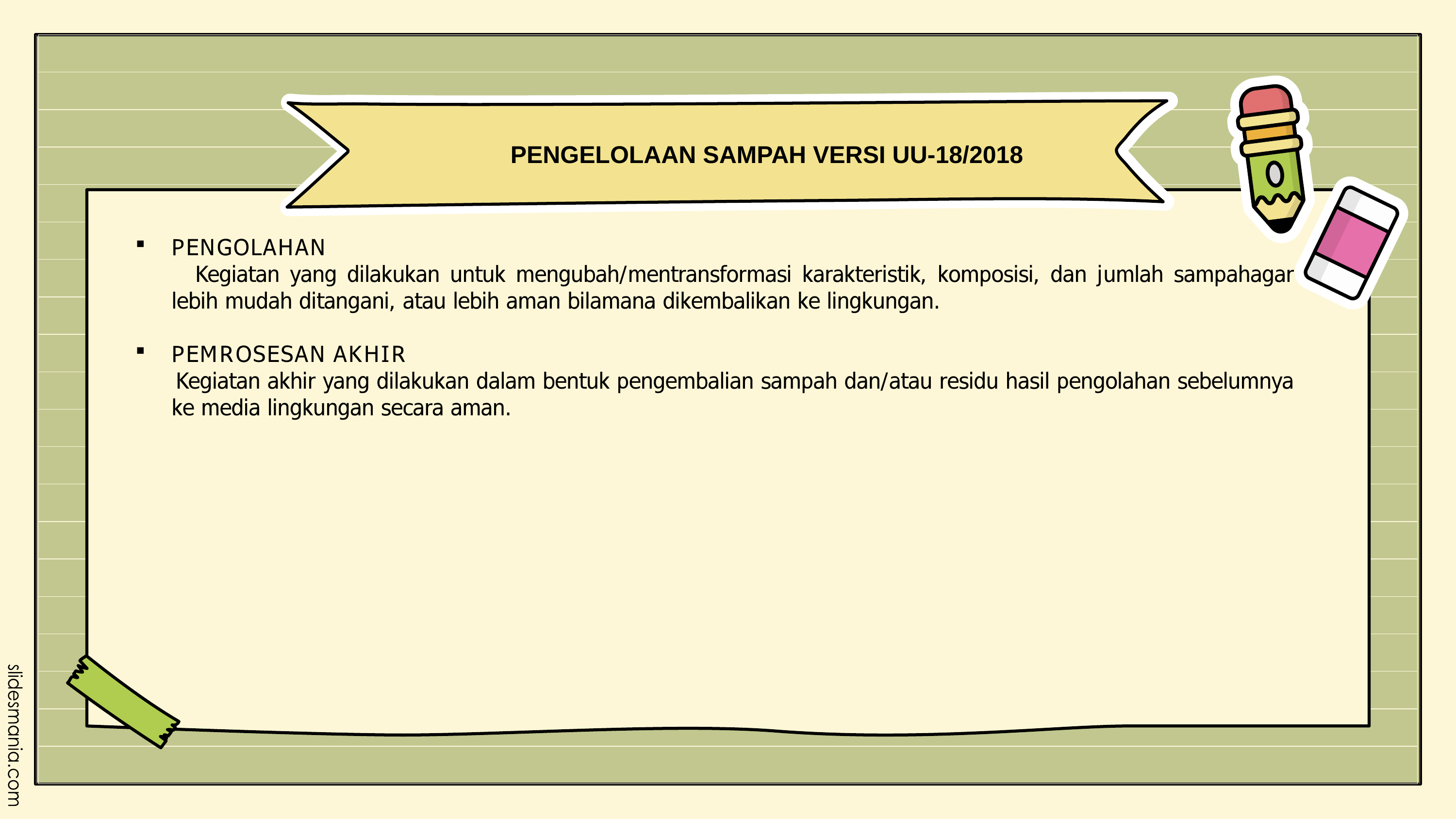

PENGELOLAAN SAMPAH VERSI UU-18/2018
PENGOLAHAN
      Kegiatan yang dilakukan untuk mengubah/mentransformasi karakteristik, komposisi, dan jumlah sampahagar lebih mudah ditangani, atau lebih aman bilamana dikembalikan ke lingkungan.

PEMROSESAN AKHIR
      Kegiatan akhir yang dilakukan dalam bentuk pengembalian sampah dan/atau residu hasil pengolahan sebelumnya ke media lingkungan secara aman.